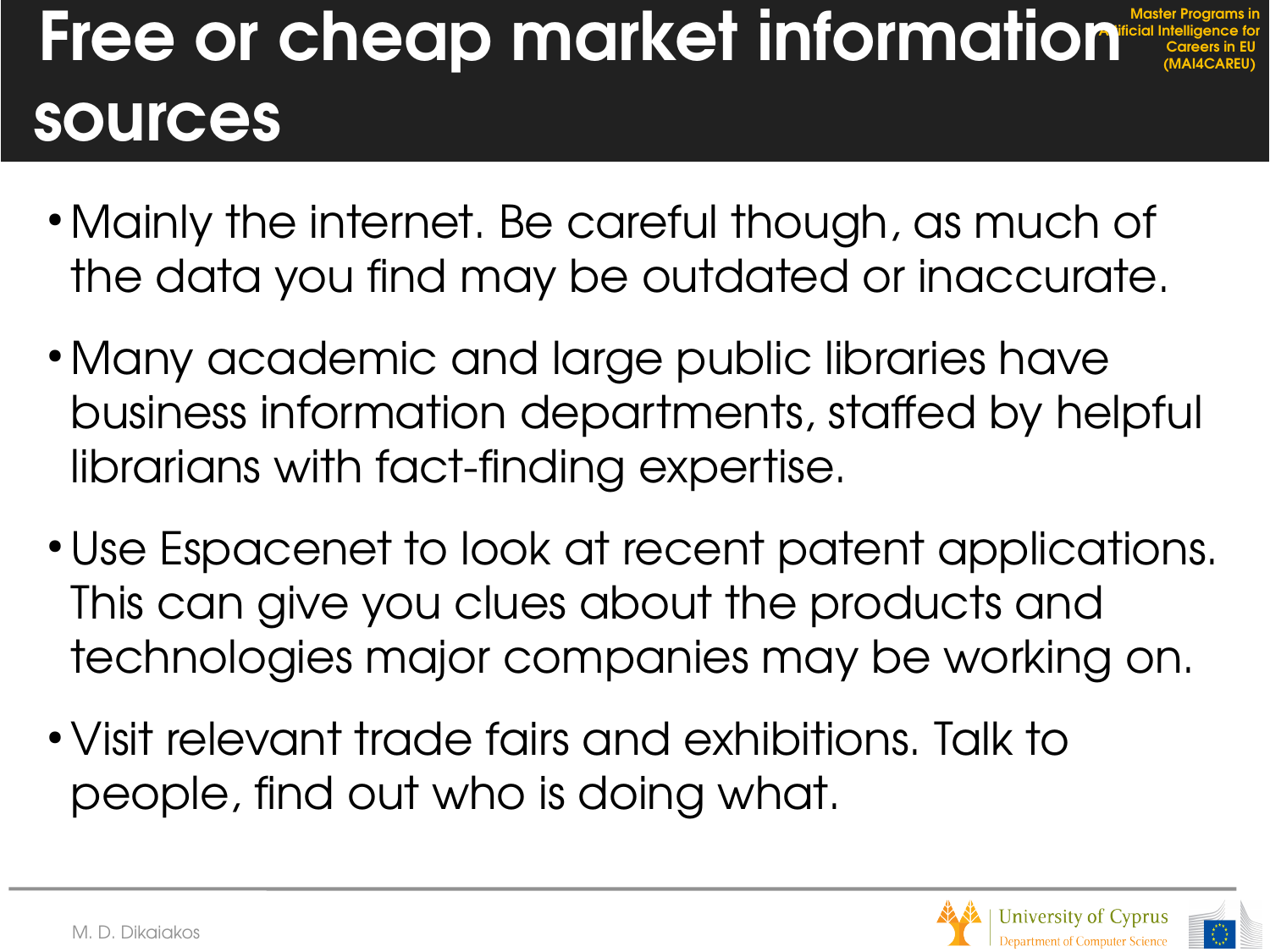

# Free or cheap market information sources
Mainly the internet. Be careful though, as much of the data you find may be outdated or inaccurate.
Many academic and large public libraries have business information departments, staffed by helpful librarians with fact-finding expertise.
Use Espacenet to look at recent patent applications. This can give you clues about the products and technologies major companies may be working on.
Visit relevant trade fairs and exhibitions. Talk to people, find out who is doing what.
228